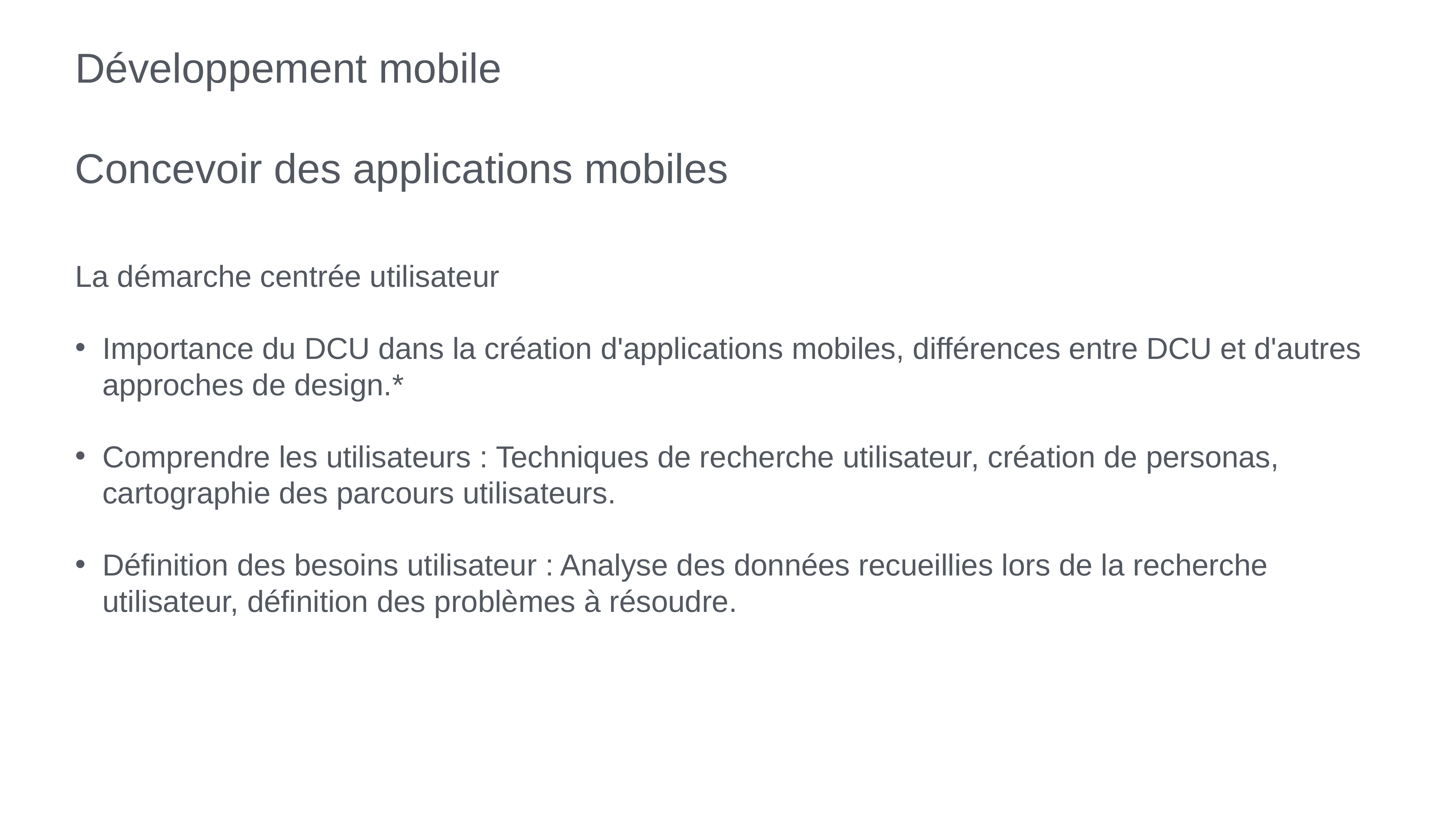

# Développement mobile
Concevoir des applications mobiles
La démarche centrée utilisateur
Importance du DCU dans la création d'applications mobiles, différences entre DCU et d'autres approches de design.*
Comprendre les utilisateurs : Techniques de recherche utilisateur, création de personas, cartographie des parcours utilisateurs.
Définition des besoins utilisateur : Analyse des données recueillies lors de la recherche utilisateur, définition des problèmes à résoudre.